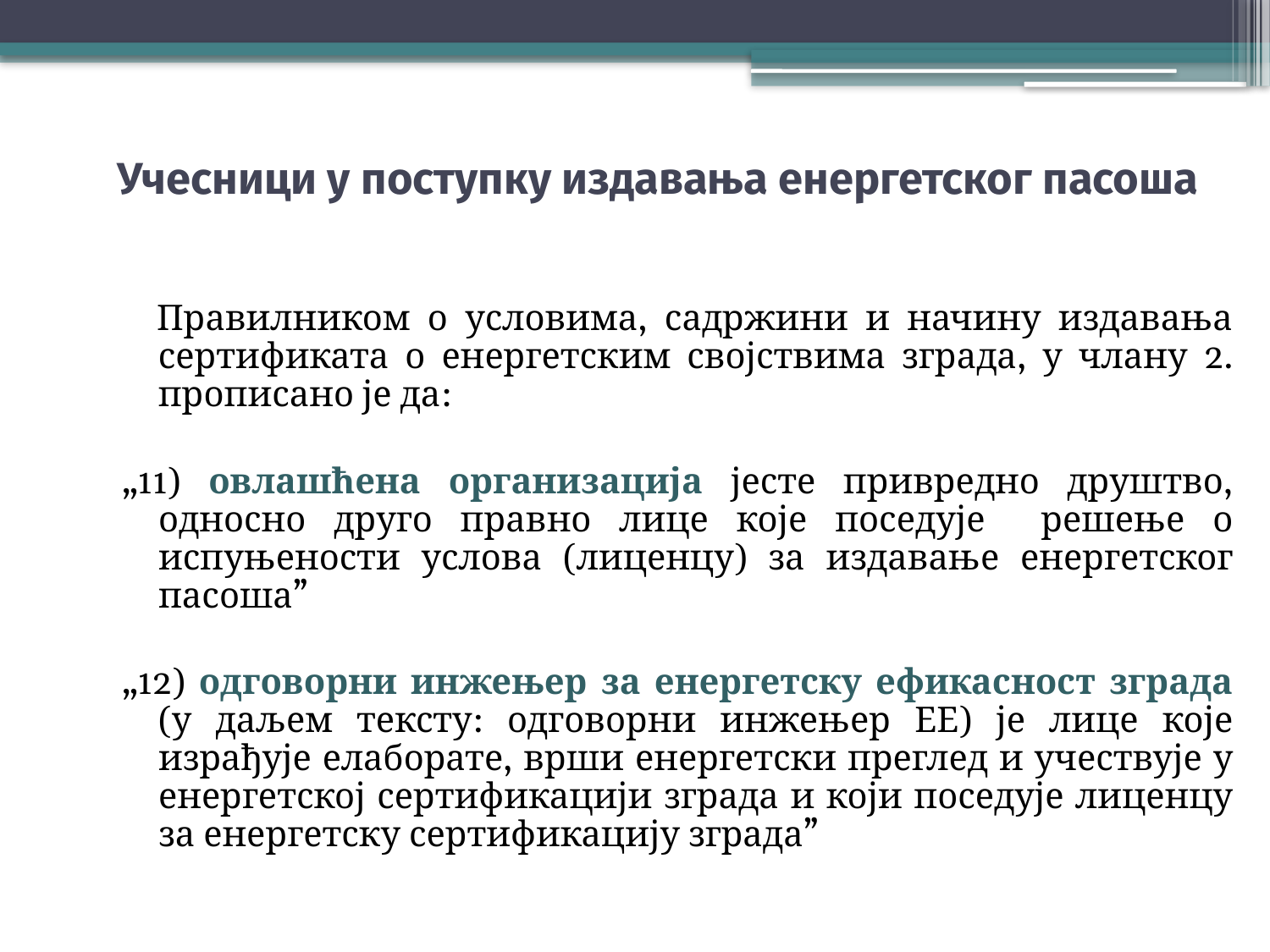

# Учесници у поступку издавања енергетског пасоша

Правилником о условима, садржини и начину издавања сертификата о енергетским својствима зграда, у члану 2. прописано је да:

„11) овлашћена организација јесте привредно друштво, односно друго правно лице које поседује  решење о испуњености услова (лиценцу) за издавање енергетског пасоша”

„12) одговорни инжењер за енергетску ефикасност зграда (у даљем тексту: одговорни инжењер ЕЕ) је лице које израђује елаборате, врши енергетски преглед и учествује у енергетској сертификацији зграда и који поседује лиценцу за енергетску сертификацију зграда”